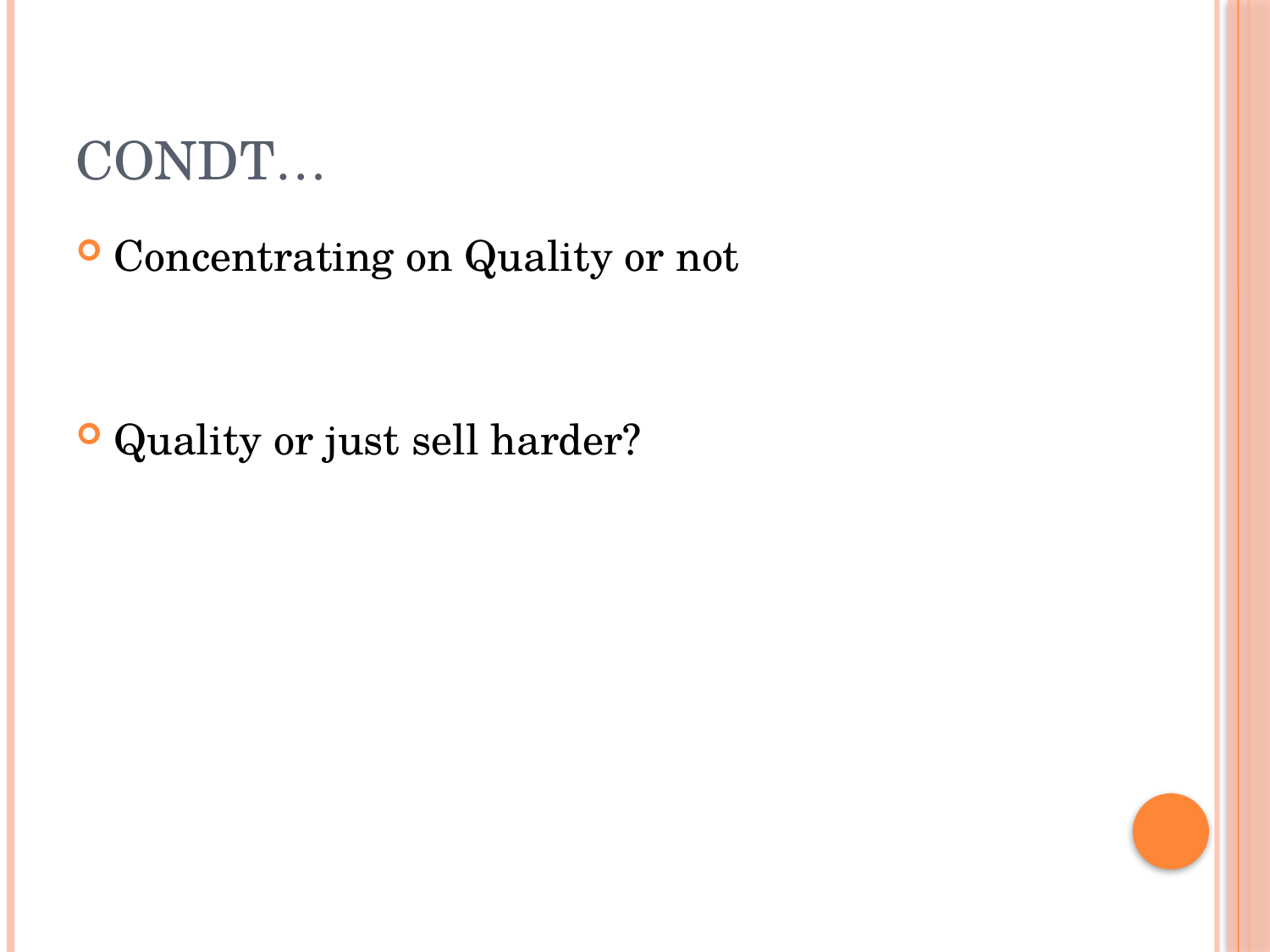

# Condt…
Concentrating on Quality or not

Quality or just sell harder?